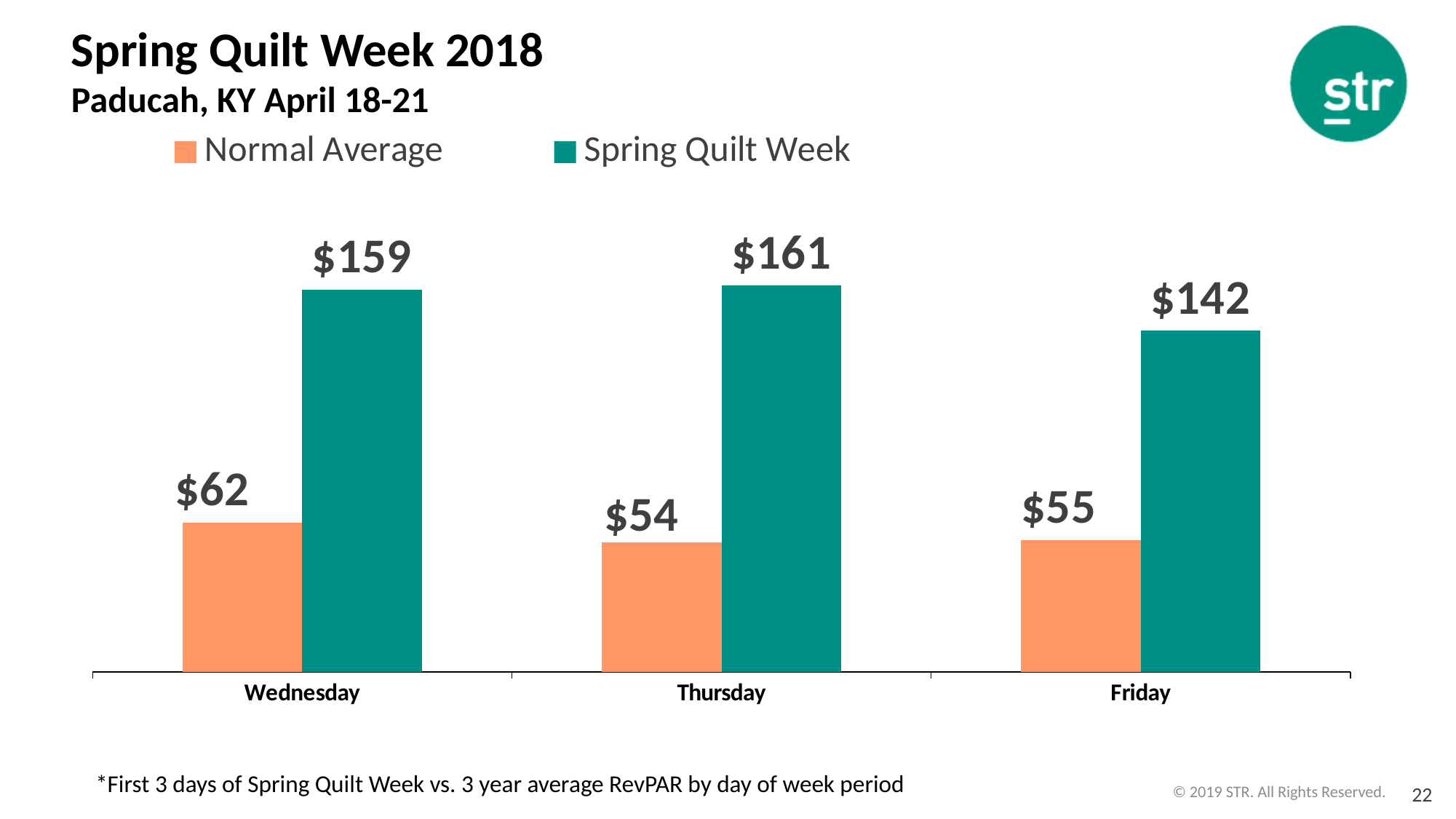

Spring Quilt Week 2018
Paducah, KY April 18-21

### Chart

| Category | Normal Average | Spring Quilt Week |
|---|---|---|
| Wednesday | 62.12 | 158.93 |
| Thursday | 53.9 | 160.6 |
| Friday | 54.76 | 141.88 |
*First 3 days of Spring Quilt Week vs. 3 year average RevPAR by day of week period